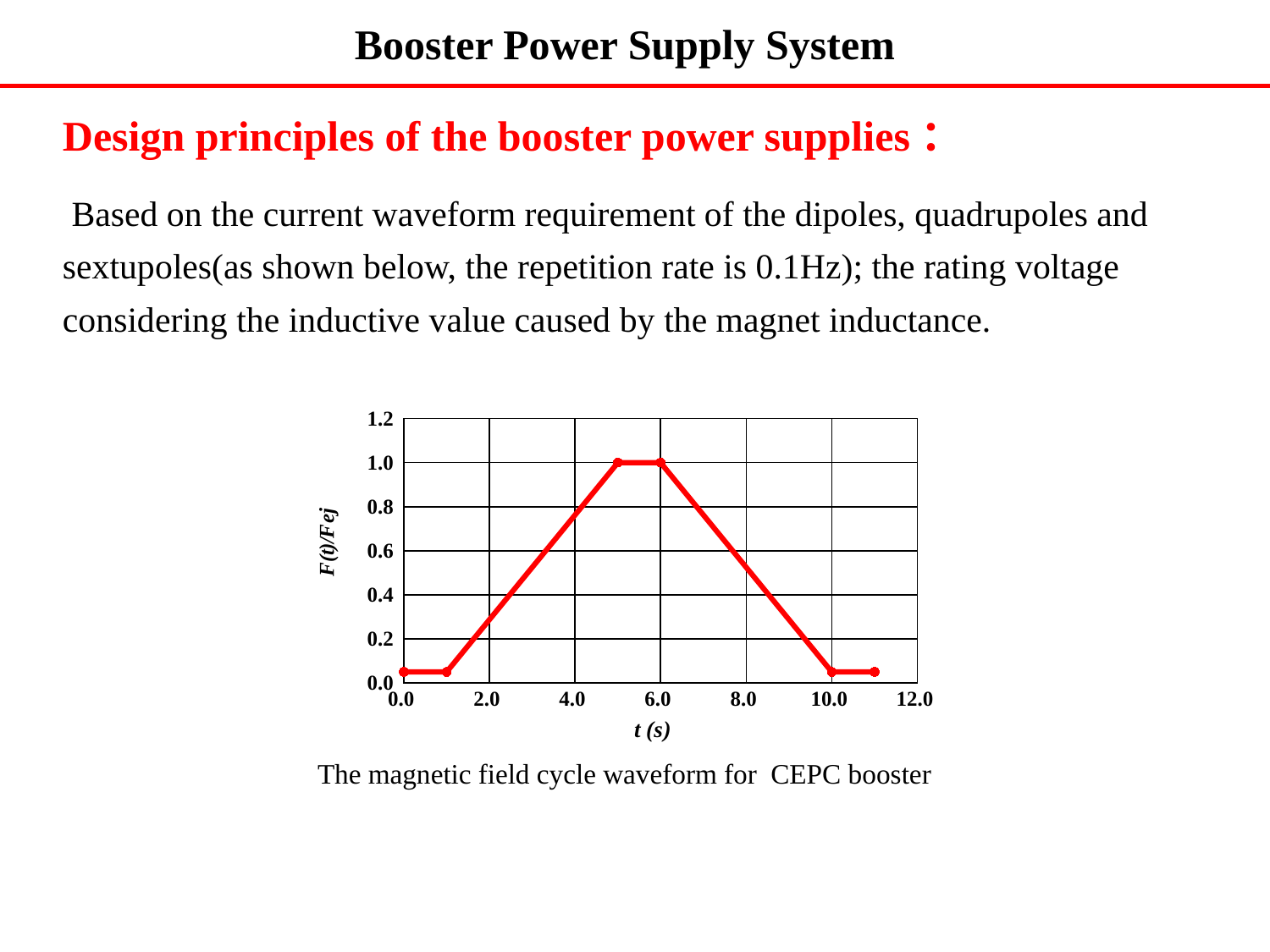

# Booster Power Supply System
Design principles of the booster power supplies：
 Based on the current waveform requirement of the dipoles, quadrupoles and sextupoles(as shown below, the repetition rate is 0.1Hz); the rating voltage considering the inductive value caused by the magnet inductance.

### Chart

| Category |  |
|---|---|
The magnetic field cycle waveform for  CEPC booster